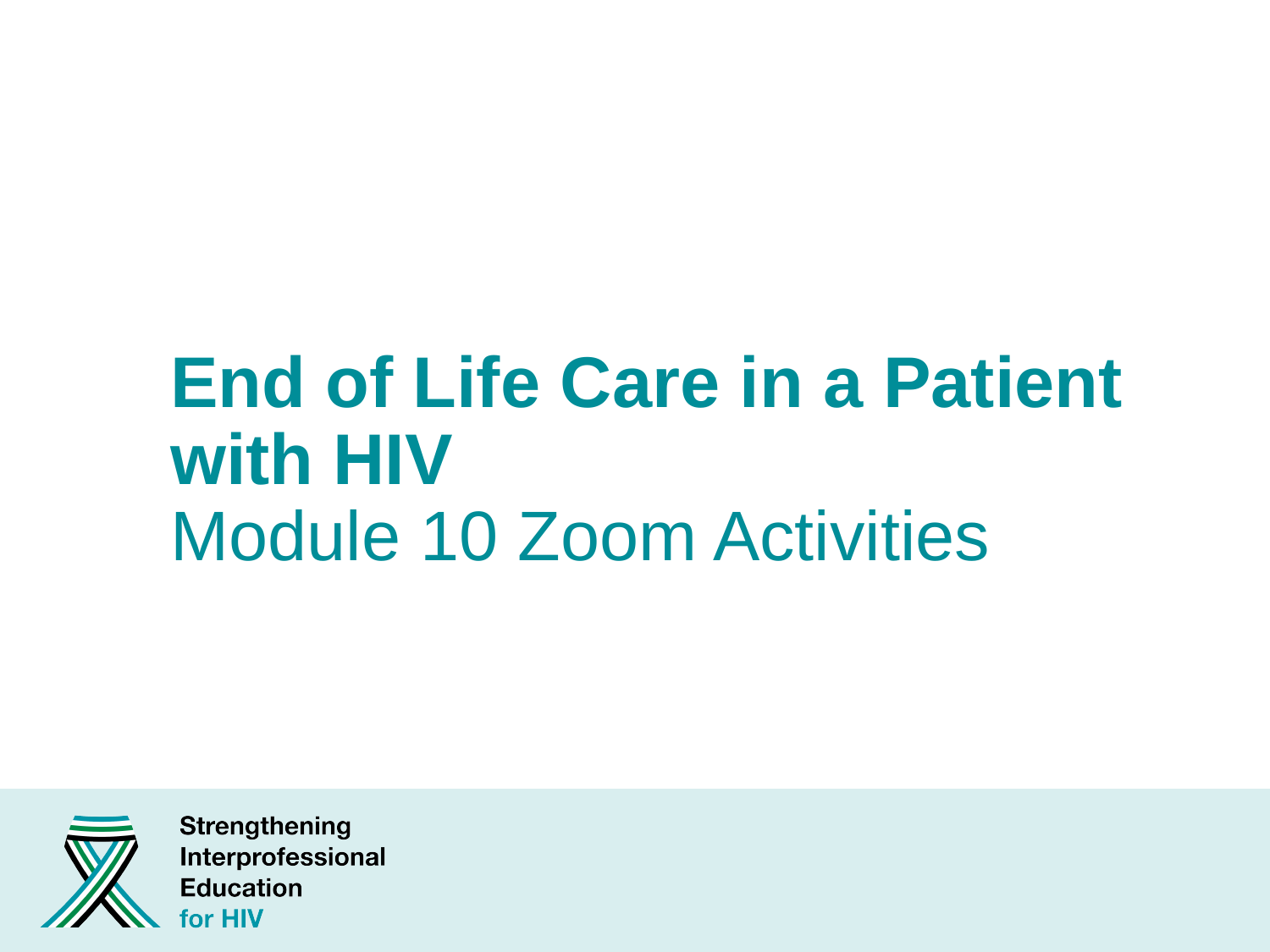

# End of Life Care in a Patient with HIV Module 10 Zoom Activities